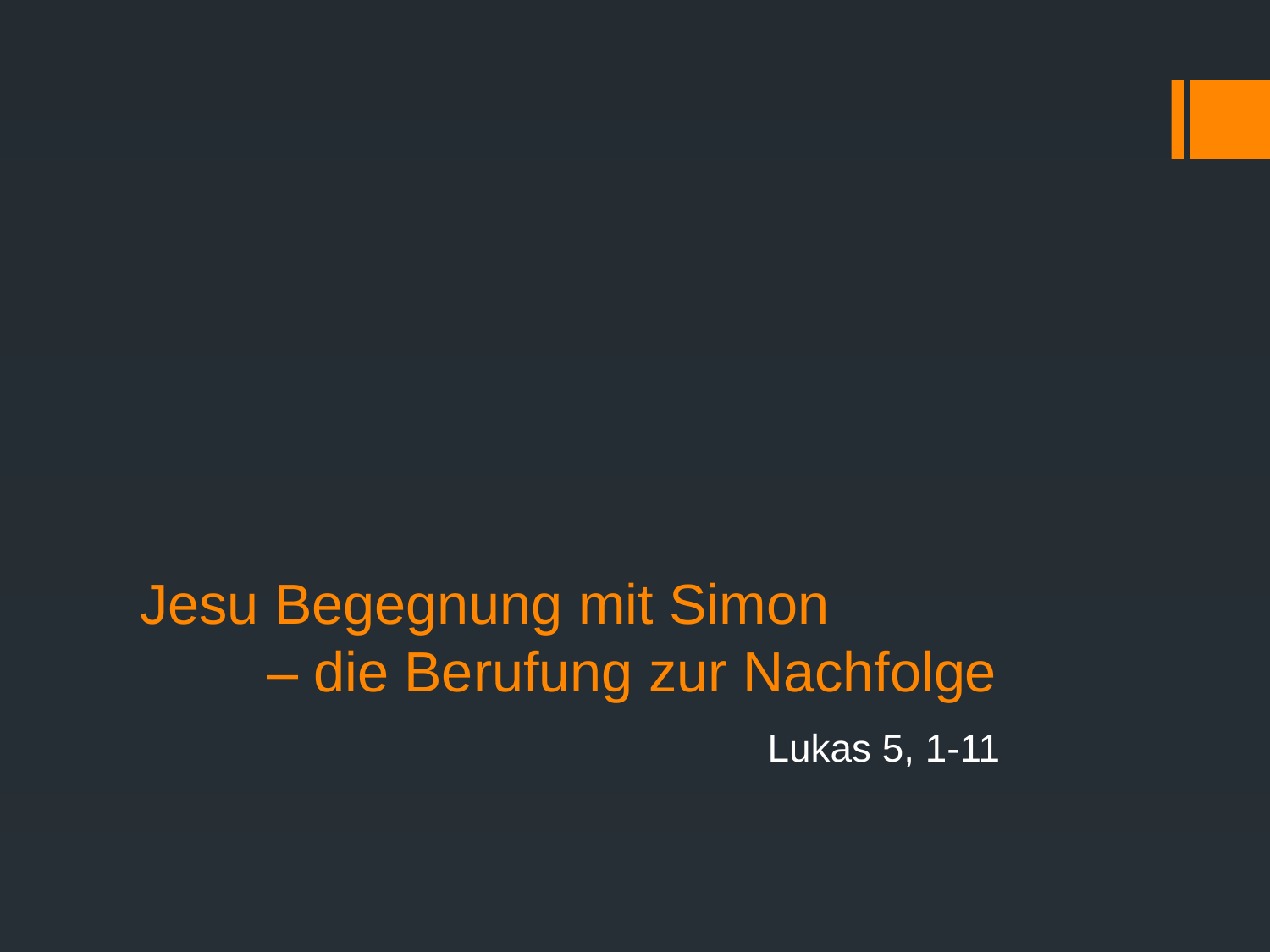

# Jesu Begegnung mit Simon – die Berufung zur Nachfolge
Lukas 5, 1-11